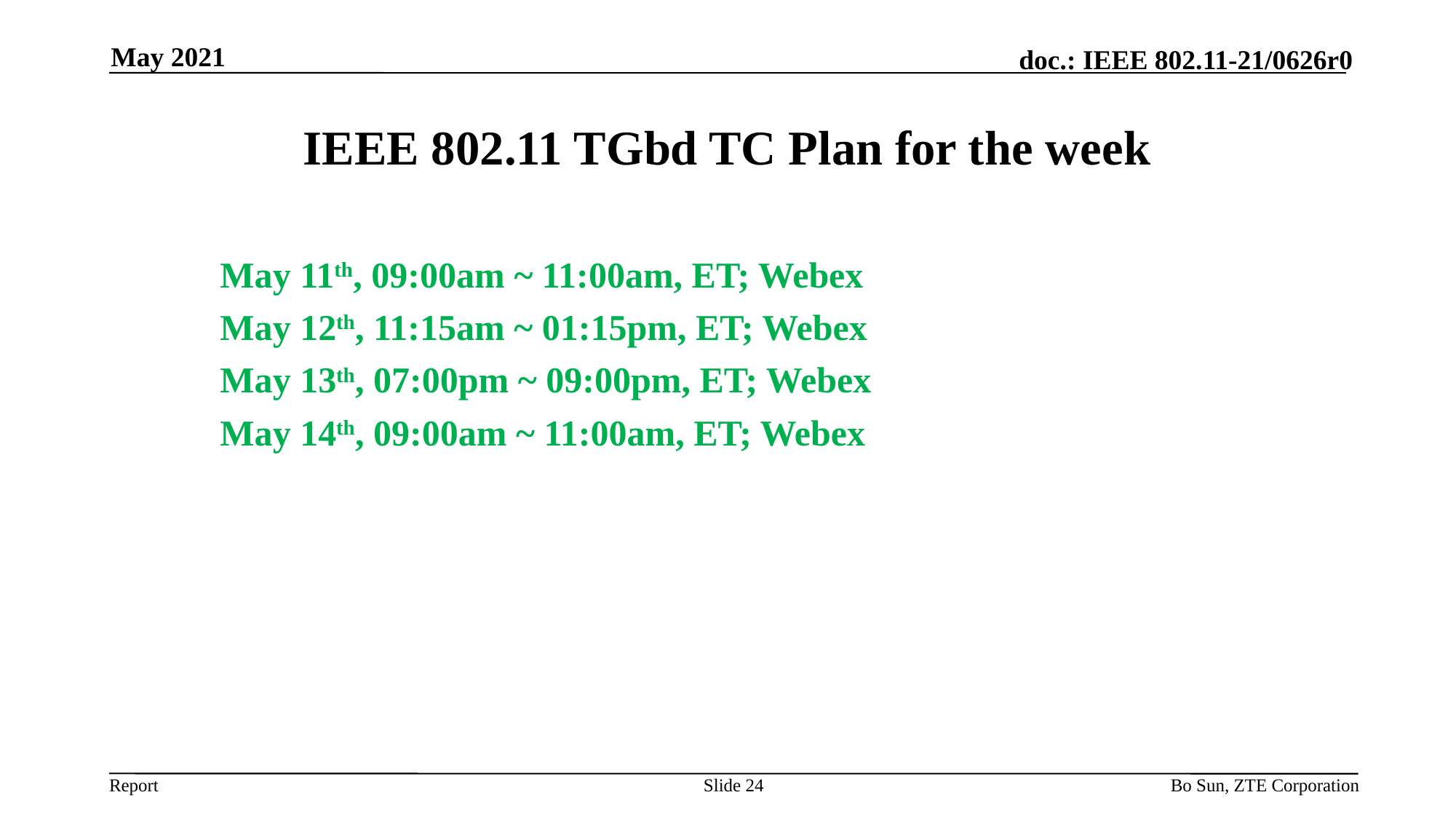

May 2021
# IEEE 802.11 TGbd TC Plan for the week
May 11th, 09:00am ~ 11:00am, ET; Webex
May 12th, 11:15am ~ 01:15pm, ET; Webex
May 13th, 07:00pm ~ 09:00pm, ET; Webex
May 14th, 09:00am ~ 11:00am, ET; Webex
Slide 24
Bo Sun, ZTE Corporation